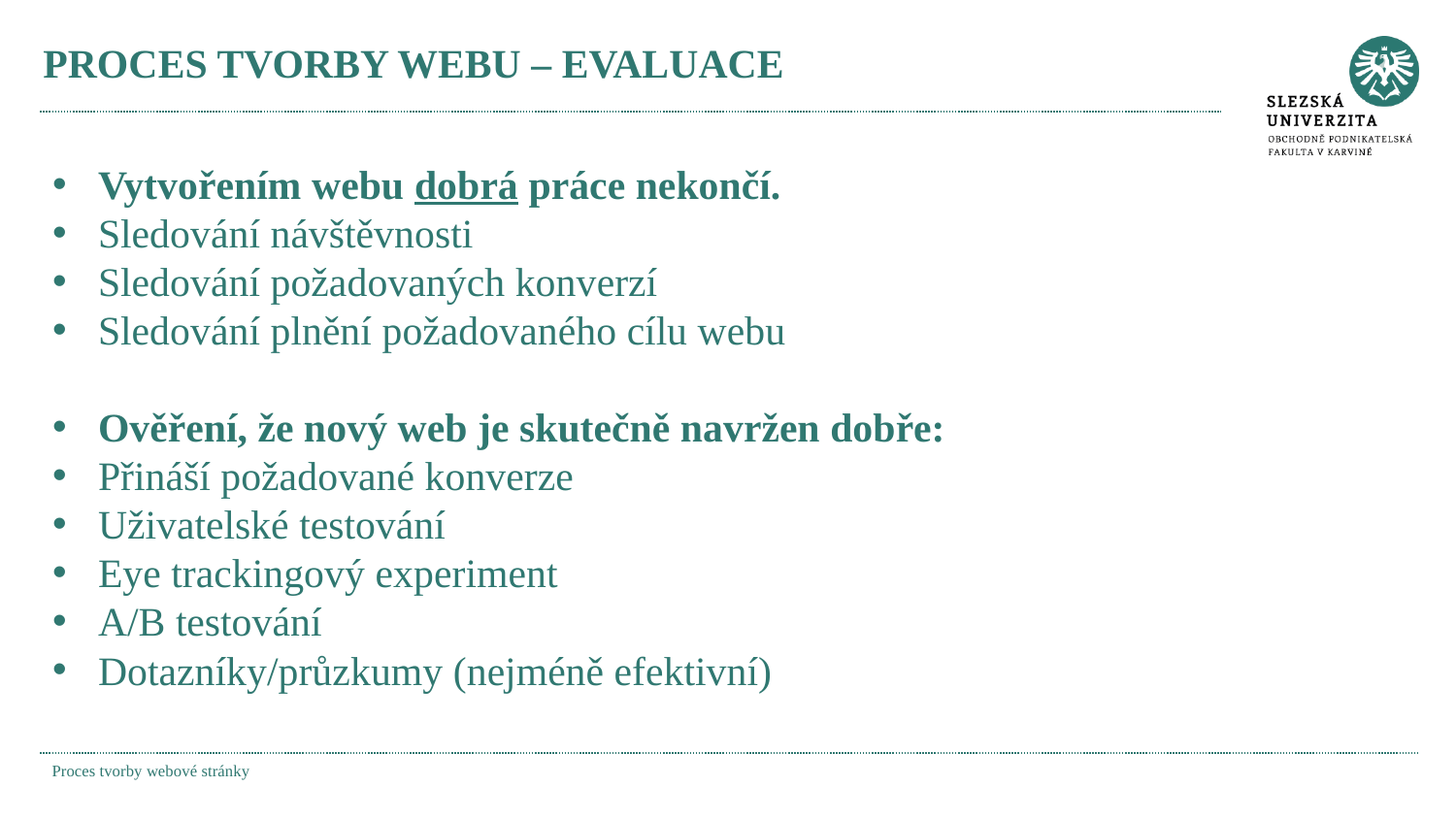

# PROCES TVORBY WEBU – EVALUACE
Vytvořením webu dobrá práce nekončí.
Sledování návštěvnosti
Sledování požadovaných konverzí
Sledování plnění požadovaného cílu webu

Ověření, že nový web je skutečně navržen dobře:
Přináší požadované konverze
Uživatelské testování
Eye trackingový experiment
A/B testování
Dotazníky/průzkumy (nejméně efektivní)

Proces tvorby webové stránky